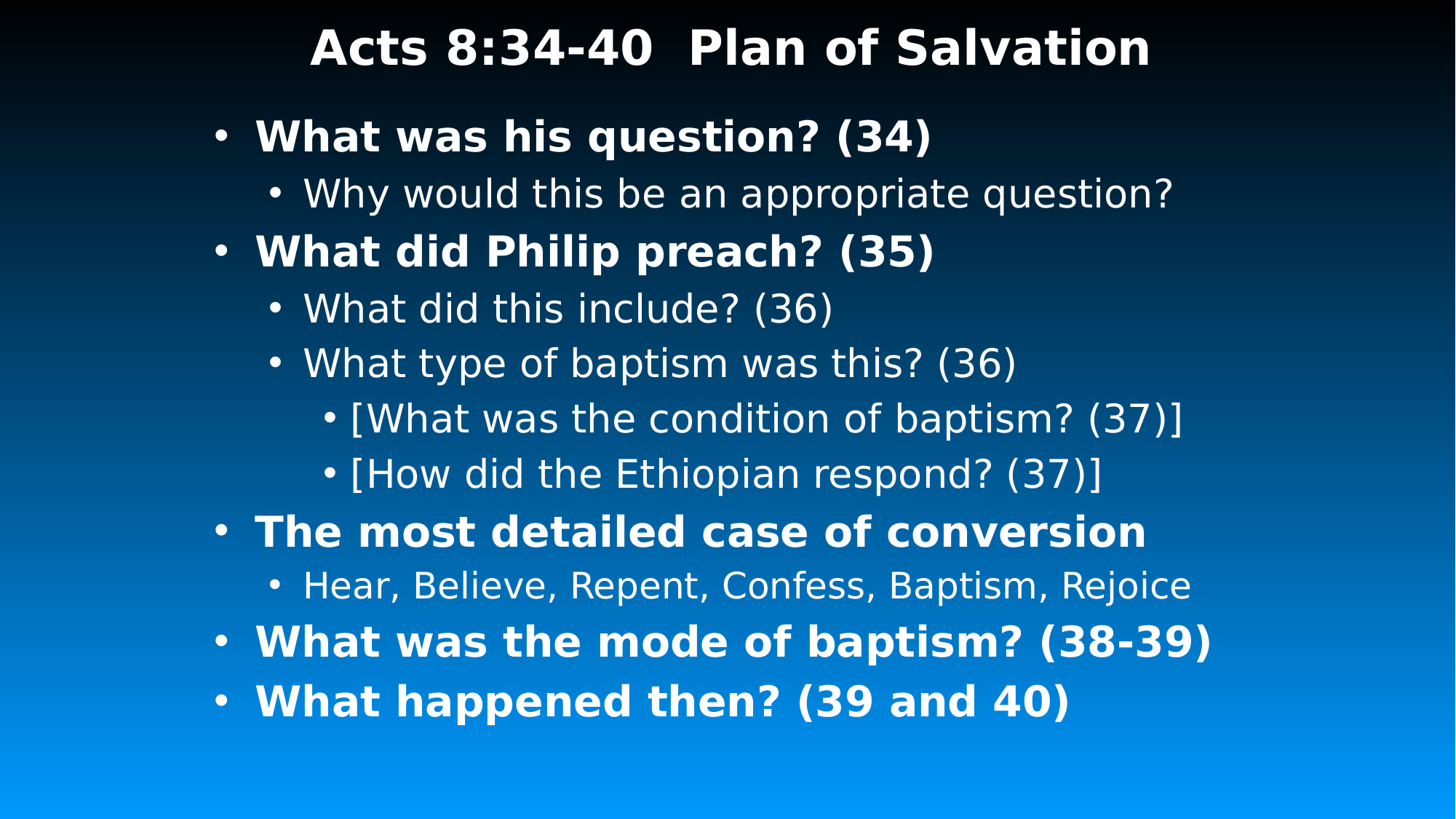

# Acts 8:34-40  Plan of Salvation
What was his question? (34)
Why would this be an appropriate question?
What did Philip preach? (35)
What did this include? (36)
What type of baptism was this? (36)
[What was the condition of baptism? (37)]
[How did the Ethiopian respond? (37)]
The most detailed case of conversion
Hear, Believe, Repent, Confess, Baptism, Rejoice
What was the mode of baptism? (38-39)
What happened then? (39 and 40)